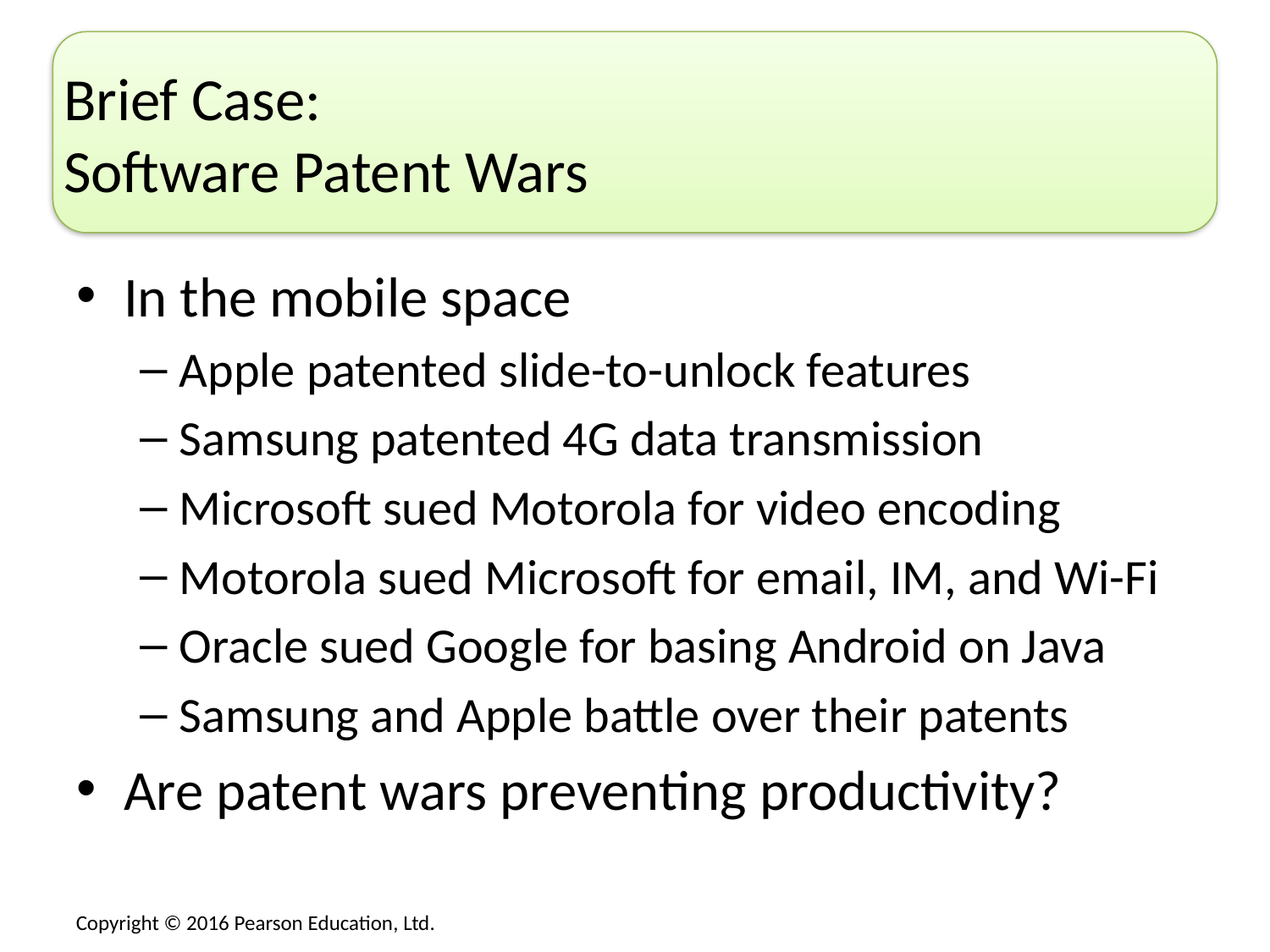

# Brief Case: Software Patent Wars
In the mobile space
Apple patented slide-to-unlock features
Samsung patented 4G data transmission
Microsoft sued Motorola for video encoding
Motorola sued Microsoft for email, IM, and Wi-Fi
Oracle sued Google for basing Android on Java
Samsung and Apple battle over their patents
Are patent wars preventing productivity?